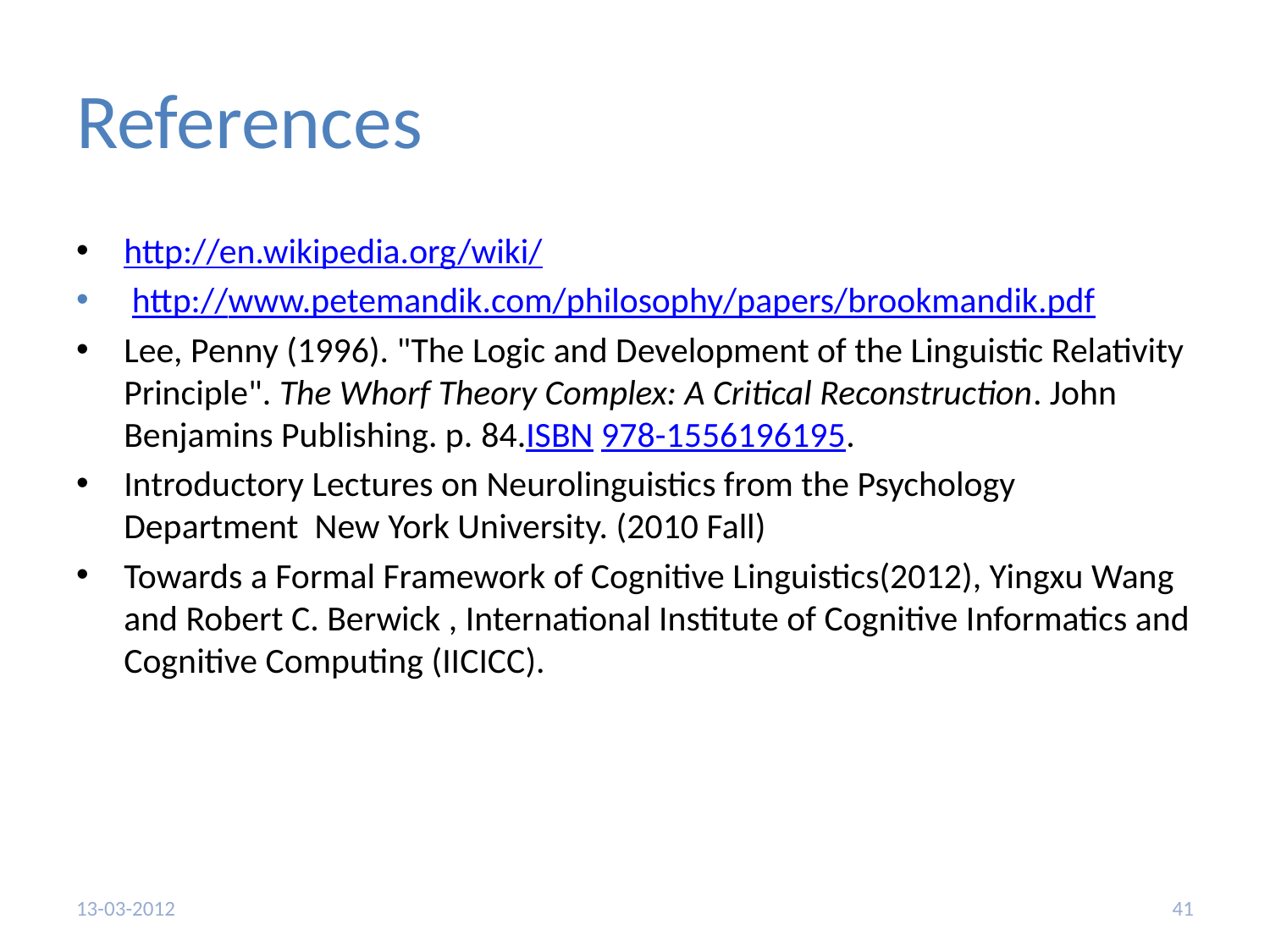

# References
http://en.wikipedia.org/wiki/
 http://www.petemandik.com/philosophy/papers/brookmandik.pdf
Lee, Penny (1996). "The Logic and Development of the Linguistic Relativity Principle". The Whorf Theory Complex: A Critical Reconstruction. John Benjamins Publishing. p. 84.ISBN 978-1556196195.
Introductory Lectures on Neurolinguistics from the Psychology Department  New York University. (2010 Fall)
Towards a Formal Framework of Cognitive Linguistics(2012), Yingxu Wang and Robert C. Berwick , International Institute of Cognitive Informatics and Cognitive Computing (IICICC).

13-03-2012
41